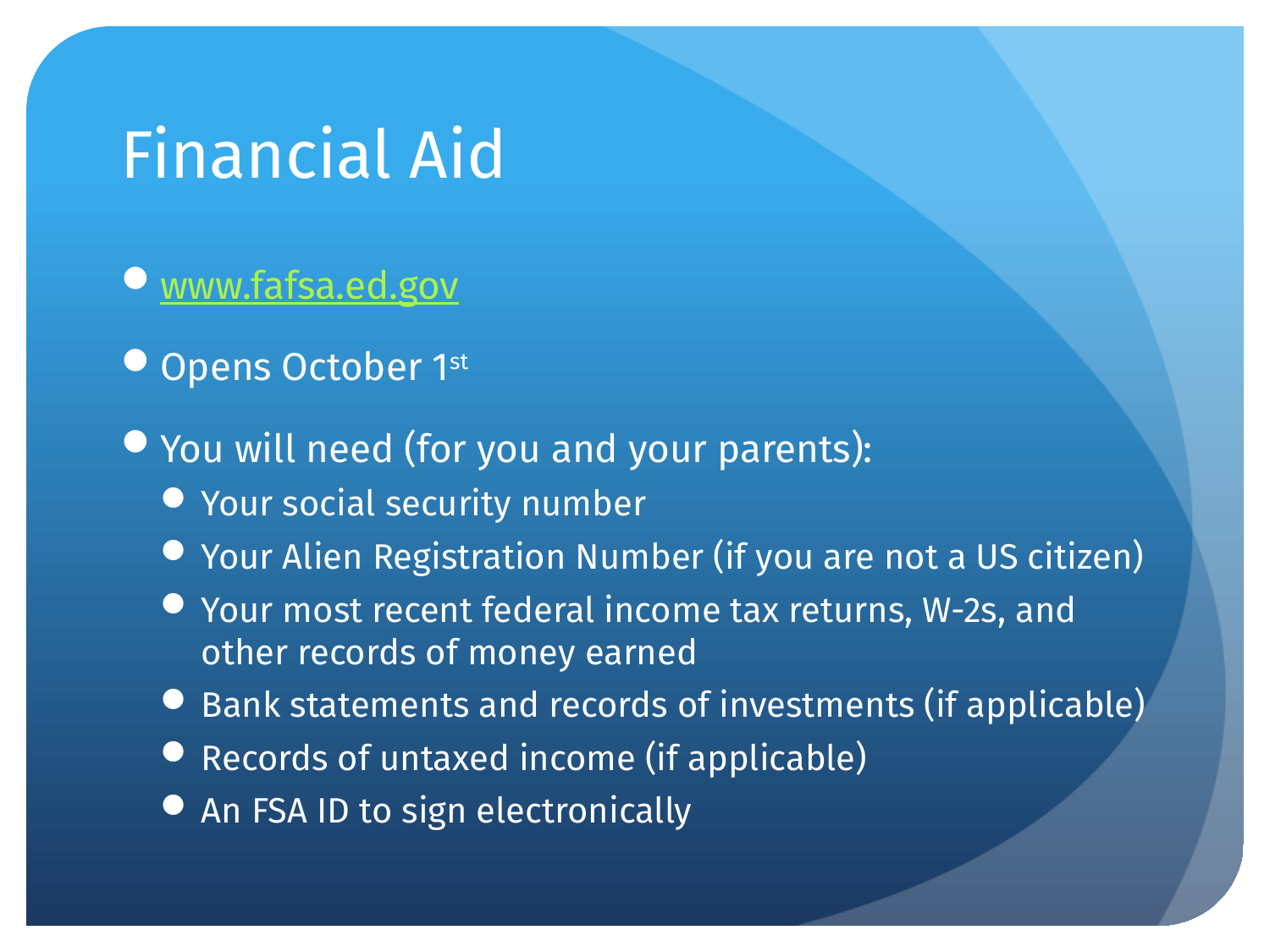

# Financial Aid
www.fafsa.ed.gov
Opens October 1st
You will need (for you and your parents):
Your social security number
Your Alien Registration Number (if you are not a US citizen)
Your most recent federal income tax returns, W-2s, and other records of money earned
Bank statements and records of investments (if applicable)
Records of untaxed income (if applicable)
An FSA ID to sign electronically